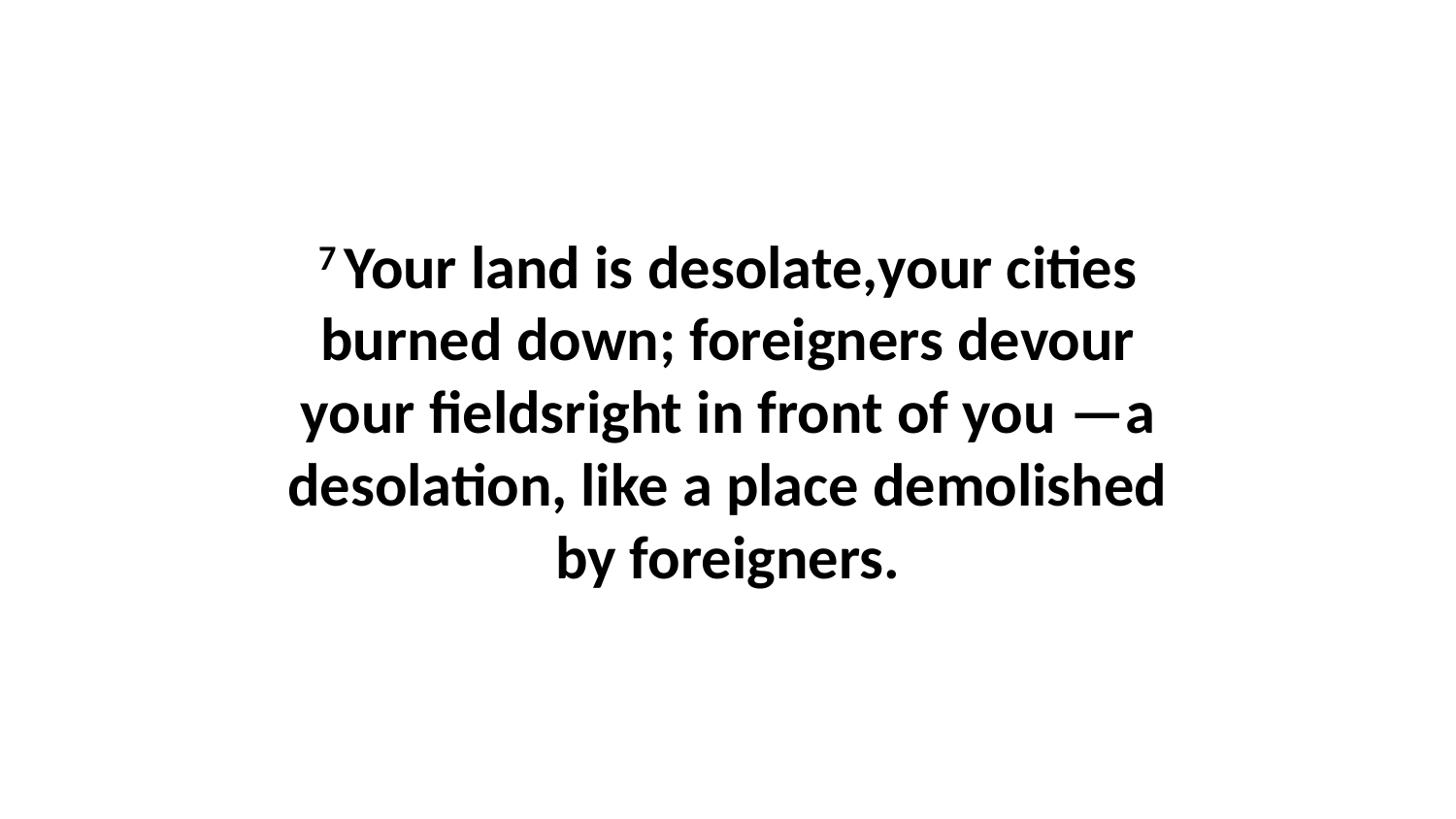

7 Your land is desolate,your cities burned down; foreigners devour your fieldsright in front of you —a desolation, like a place demolished by foreigners.